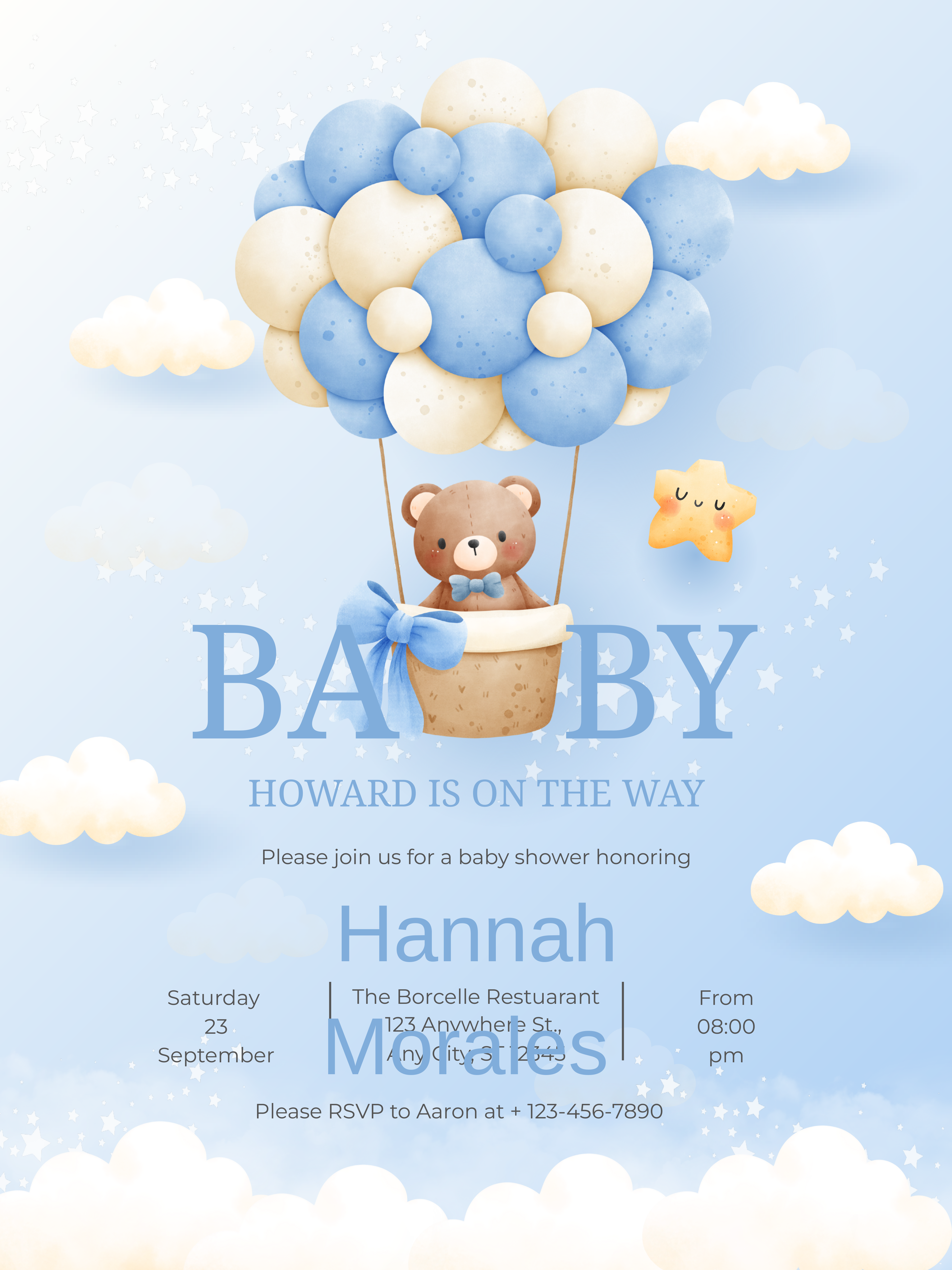

BA
BY

HOWARD IS ON THE WAY

Please join us for a baby shower honoring
Hannah Morales

The Borcelle Restuarant
Saturday
From

123 Anywhere St.,
Any City, ST 12345
23
08:00

September
pm

Please RSVP to Aaron at + 123-456-7890